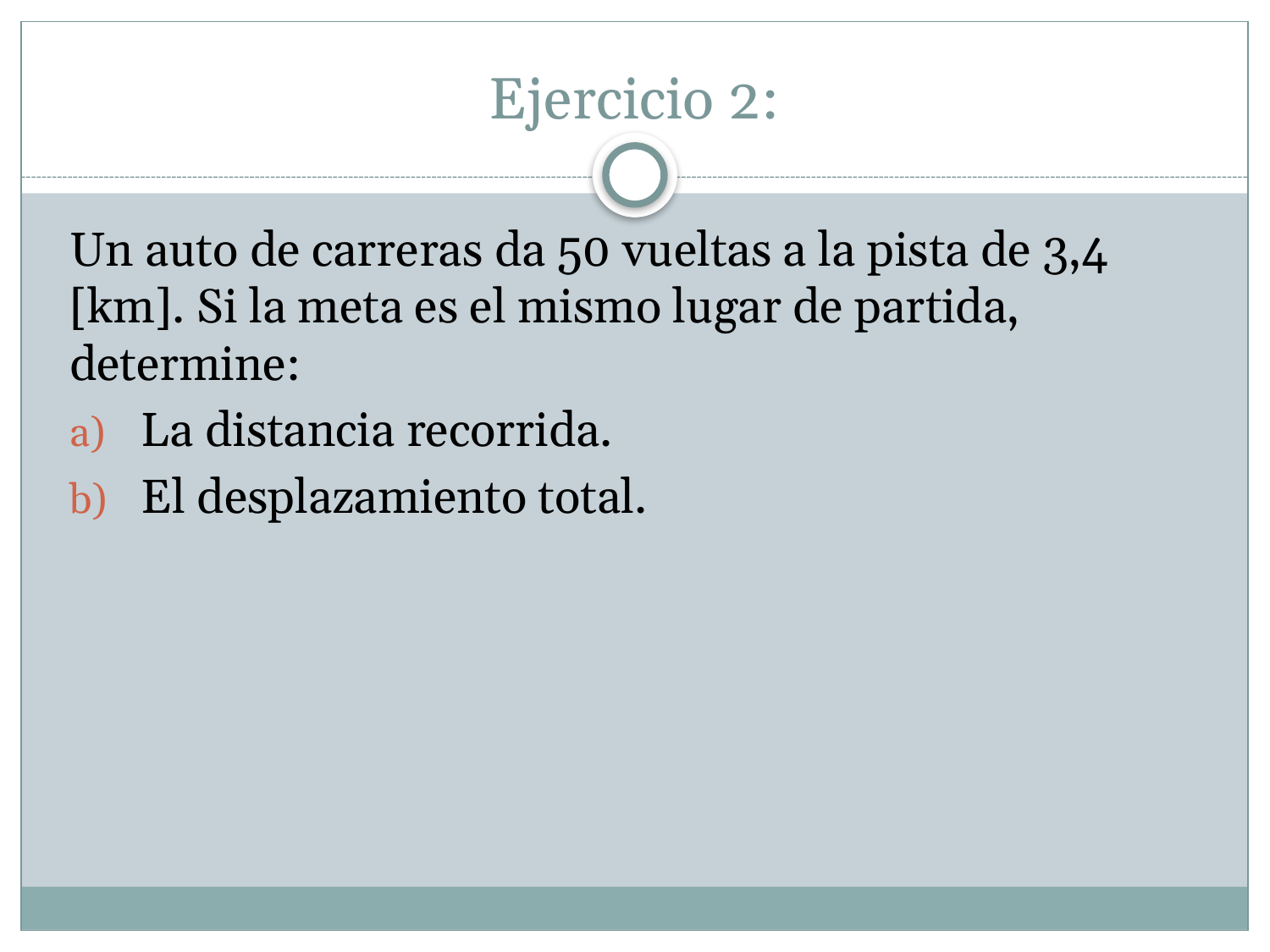

# Ejercicio 2:
Un auto de carreras da 50 vueltas a la pista de 3,4 [km]. Si la meta es el mismo lugar de partida, determine:
La distancia recorrida.
El desplazamiento total.